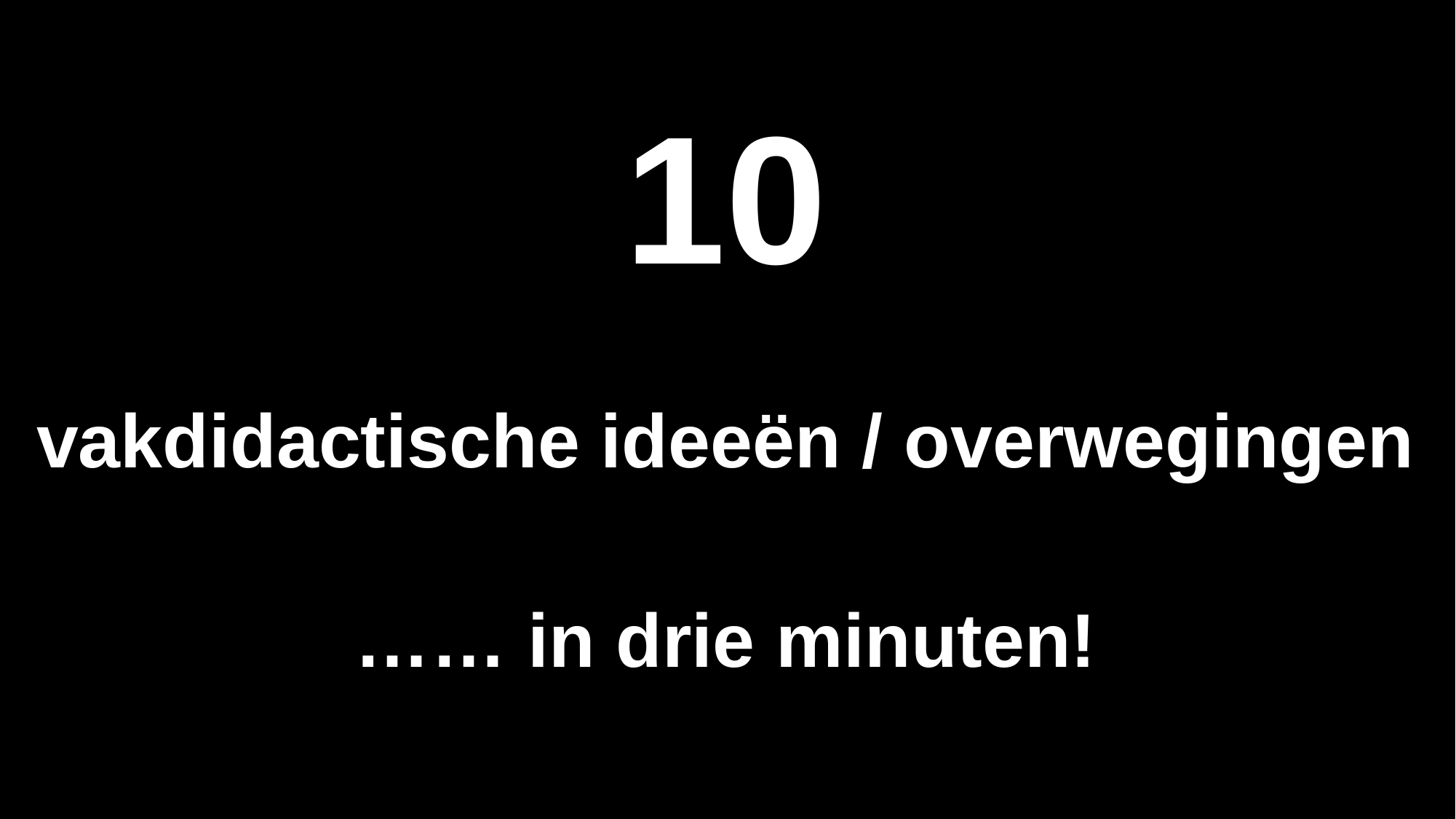

10
vakdidactische ideeën / overwegingen

…… in drie minuten!